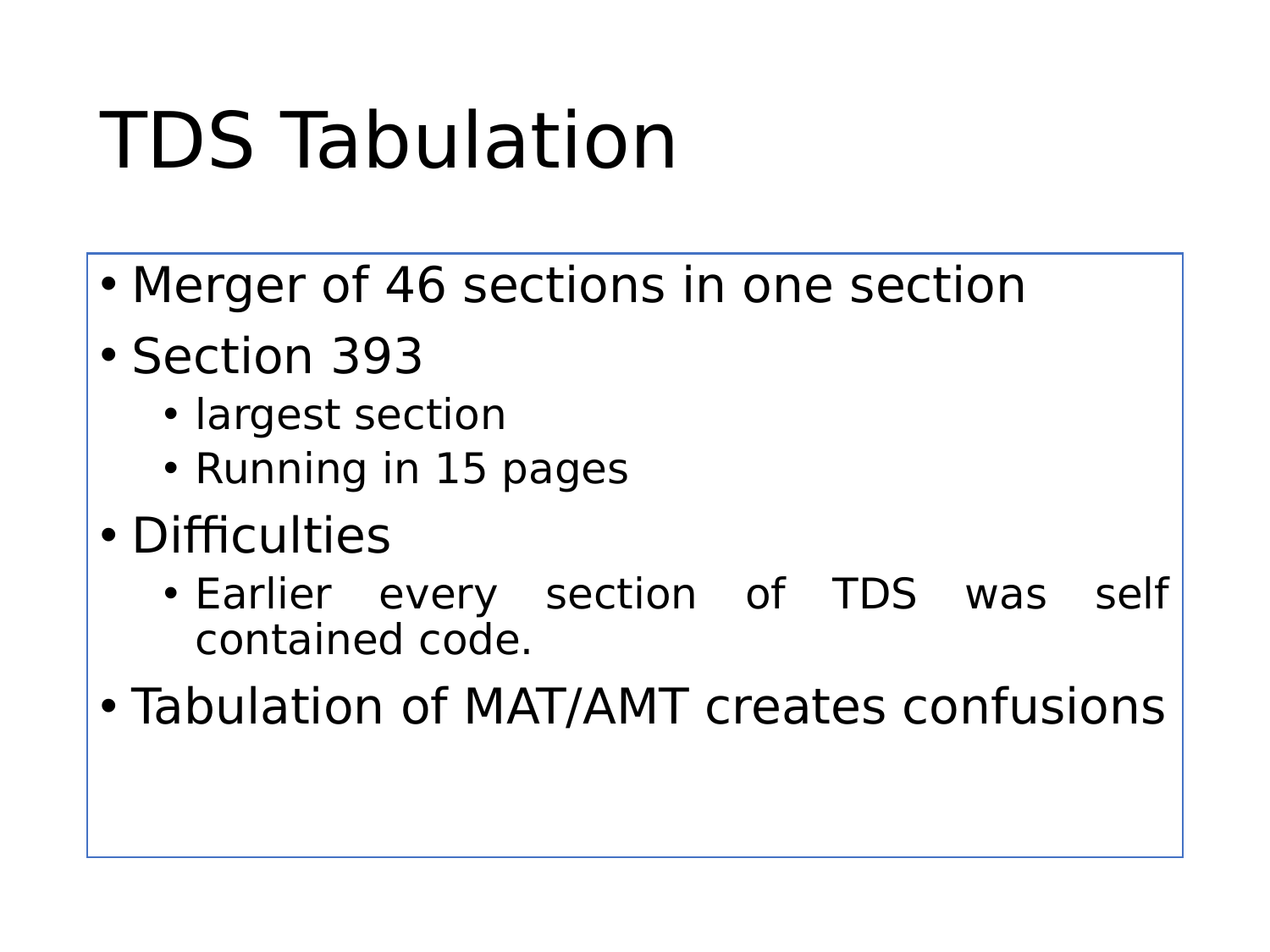

# TDS Tabulation
Merger of 46 sections in one section
Section 393
largest section
Running in 15 pages
Difficulties
Earlier every section of TDS was self contained code.
Tabulation of MAT/AMT creates confusions